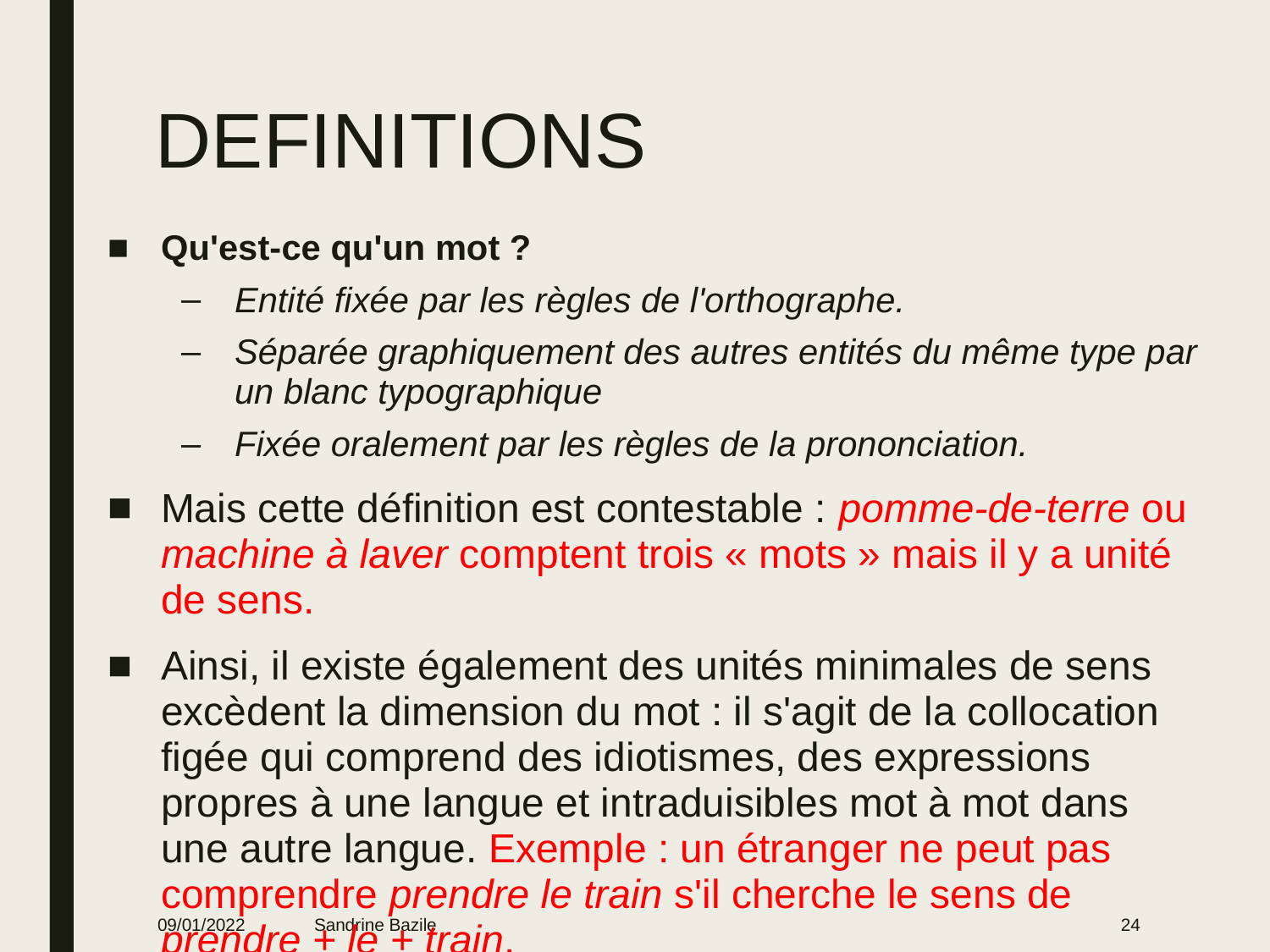

# DEFINITIONS
Qu'est-ce qu'un mot ?
Entité fixée par les règles de l'orthographe.
Séparée graphiquement des autres entités du même type par un blanc typographique
Fixée oralement par les règles de la prononciation.
Mais cette définition est contestable : pomme-de-terre ou machine à laver comptent trois « mots » mais il y a unité de sens.
Ainsi, il existe également des unités minimales de sens excèdent la dimension du mot : il s'agit de la collocation figée qui comprend des idiotismes, des expressions propres à une langue et intraduisibles mot à mot dans une autre langue. Exemple : un étranger ne peut pas comprendre prendre le train s'il cherche le sens de prendre + le + train.
09/01/2022
Sandrine Bazile
24